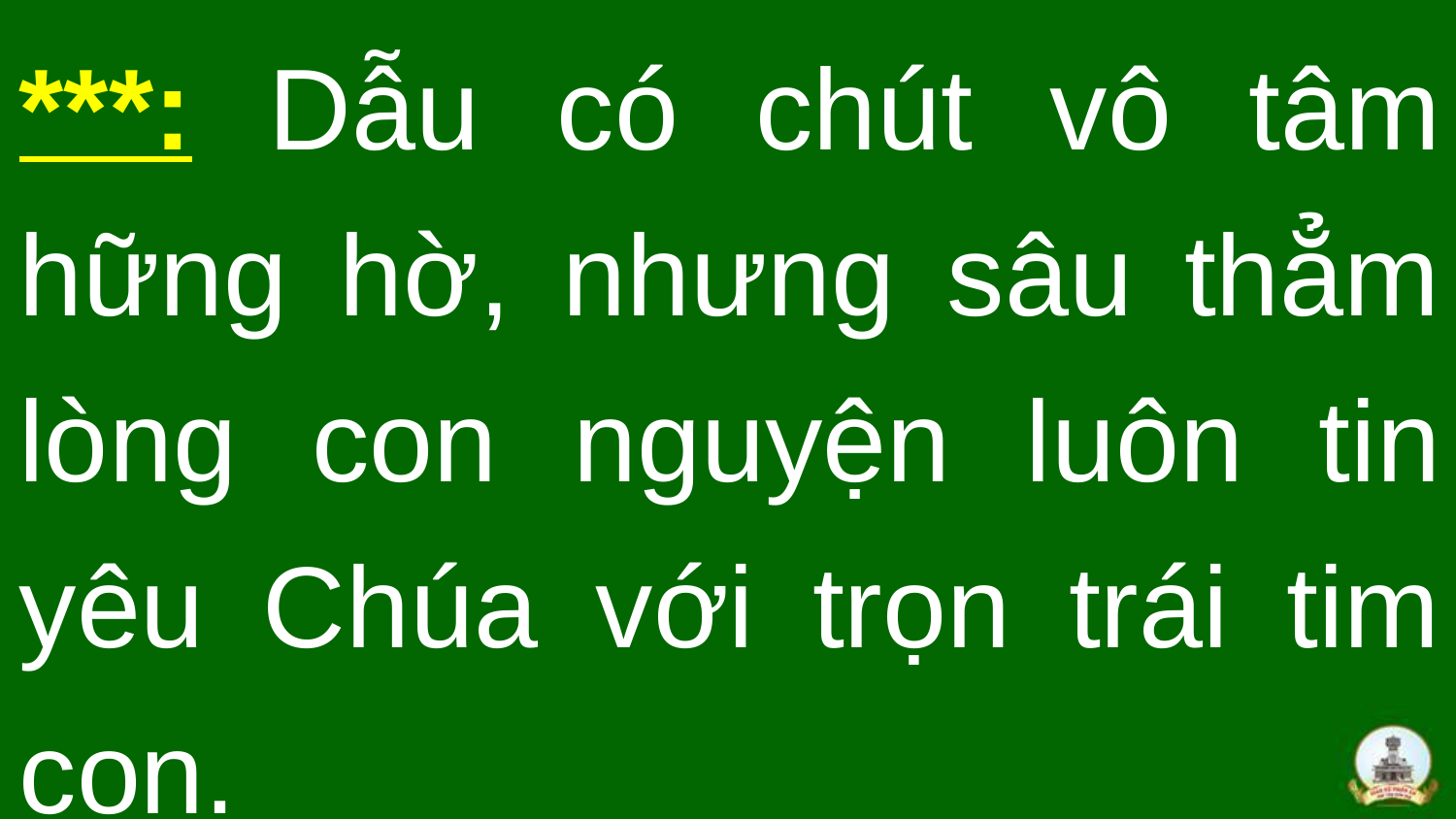

***: Dẫu có chút vô tâm hững hờ, nhưng sâu thẳm lòng con nguyện luôn tin yêu Chúa với trọn trái tim con.